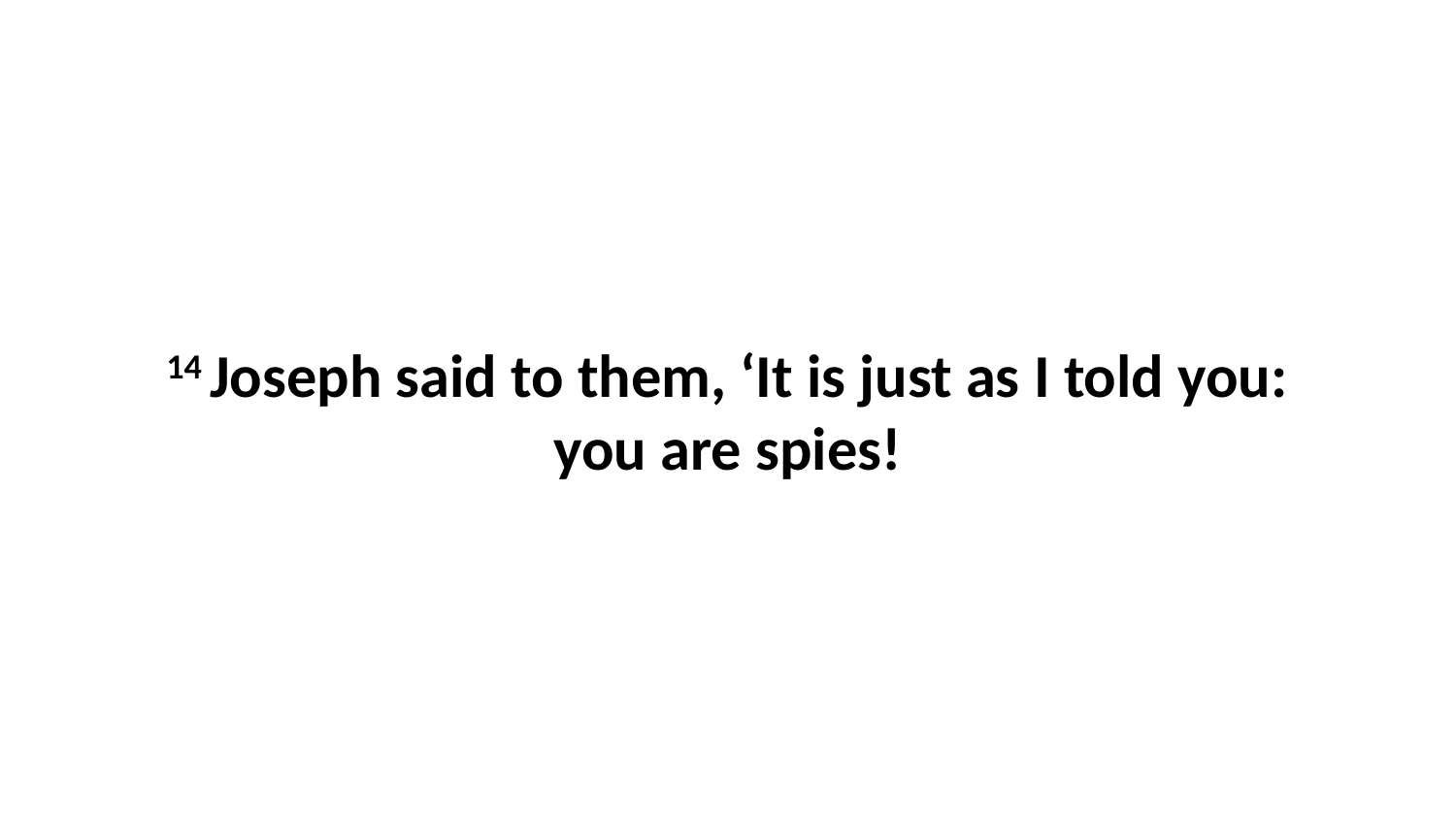

14 Joseph said to them, ‘It is just as I told you: you are spies!